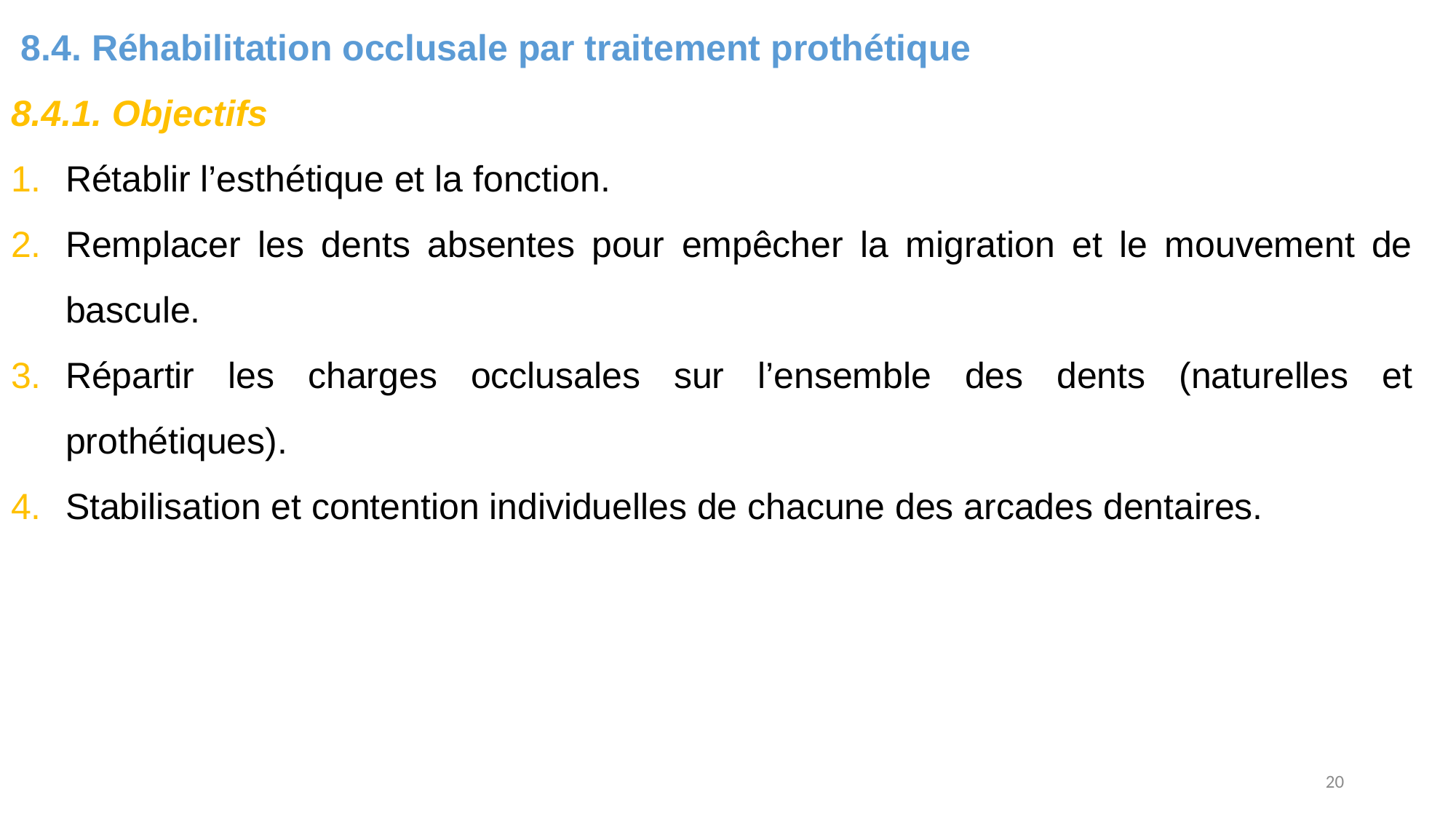

8.4. Réhabilitation occlusale par traitement prothétique
8.4.1. Objectifs
Rétablir l’esthétique et la fonction.
Remplacer les dents absentes pour empêcher la migration et le mouvement de bascule.
Répartir les charges occlusales sur l’ensemble des dents (naturelles et prothétiques).
Stabilisation et contention individuelles de chacune des arcades dentaires.

20